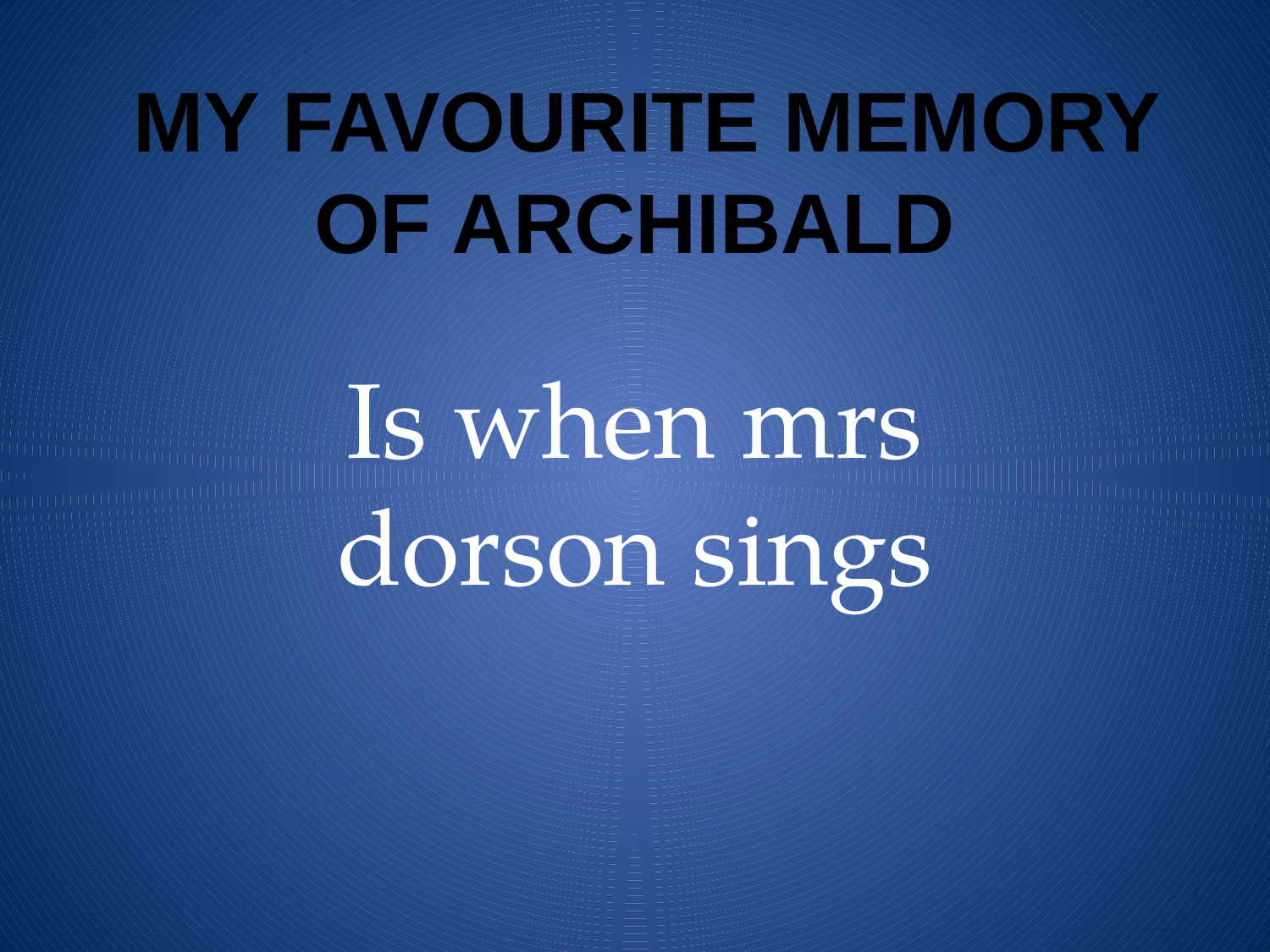

# my favourite memory of Archibald
Is when mrs dorson sings